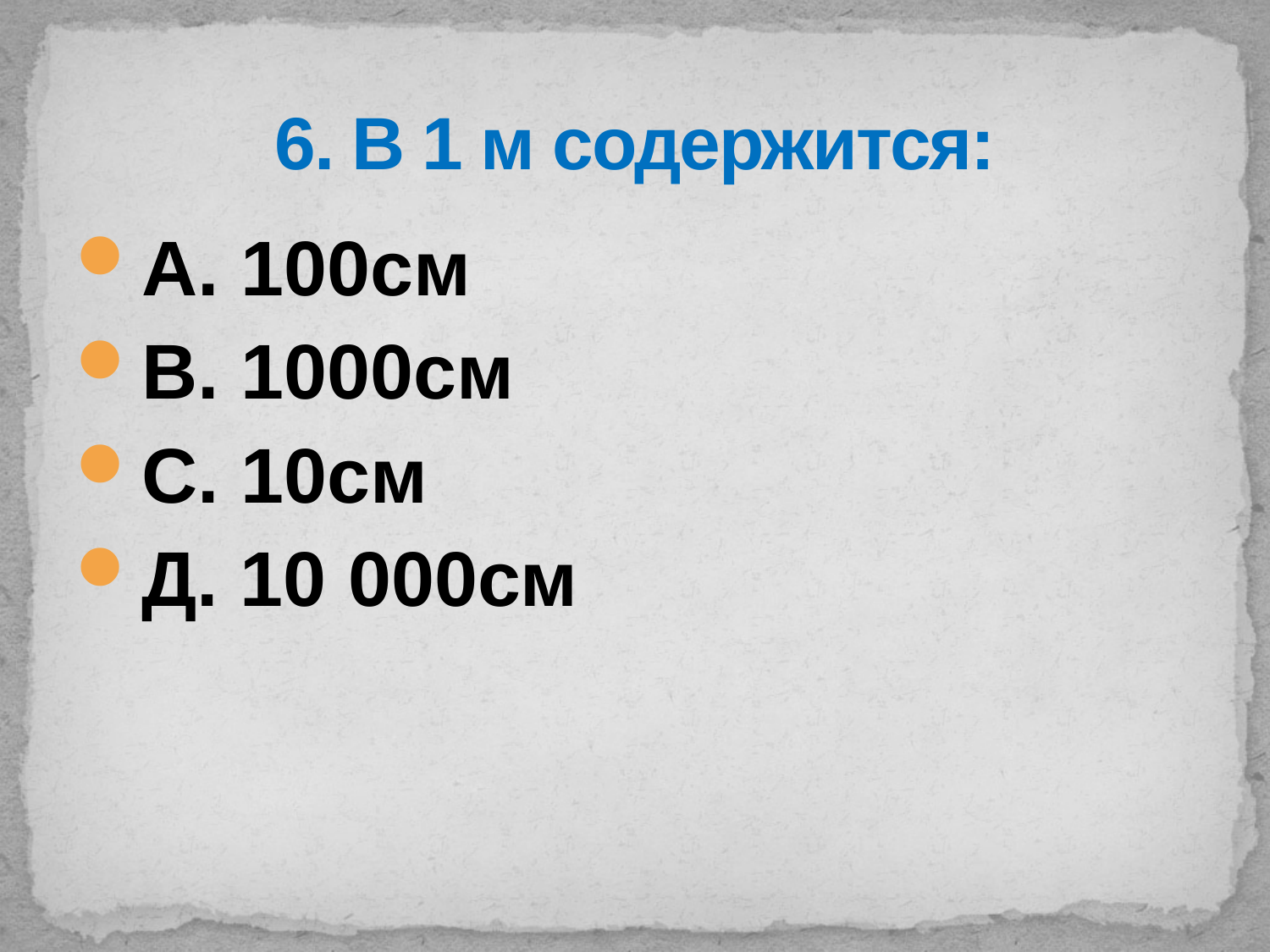

# 6. В 1 м содержится:
А. 100см
В. 1000см
С. 10см
Д. 10 000см